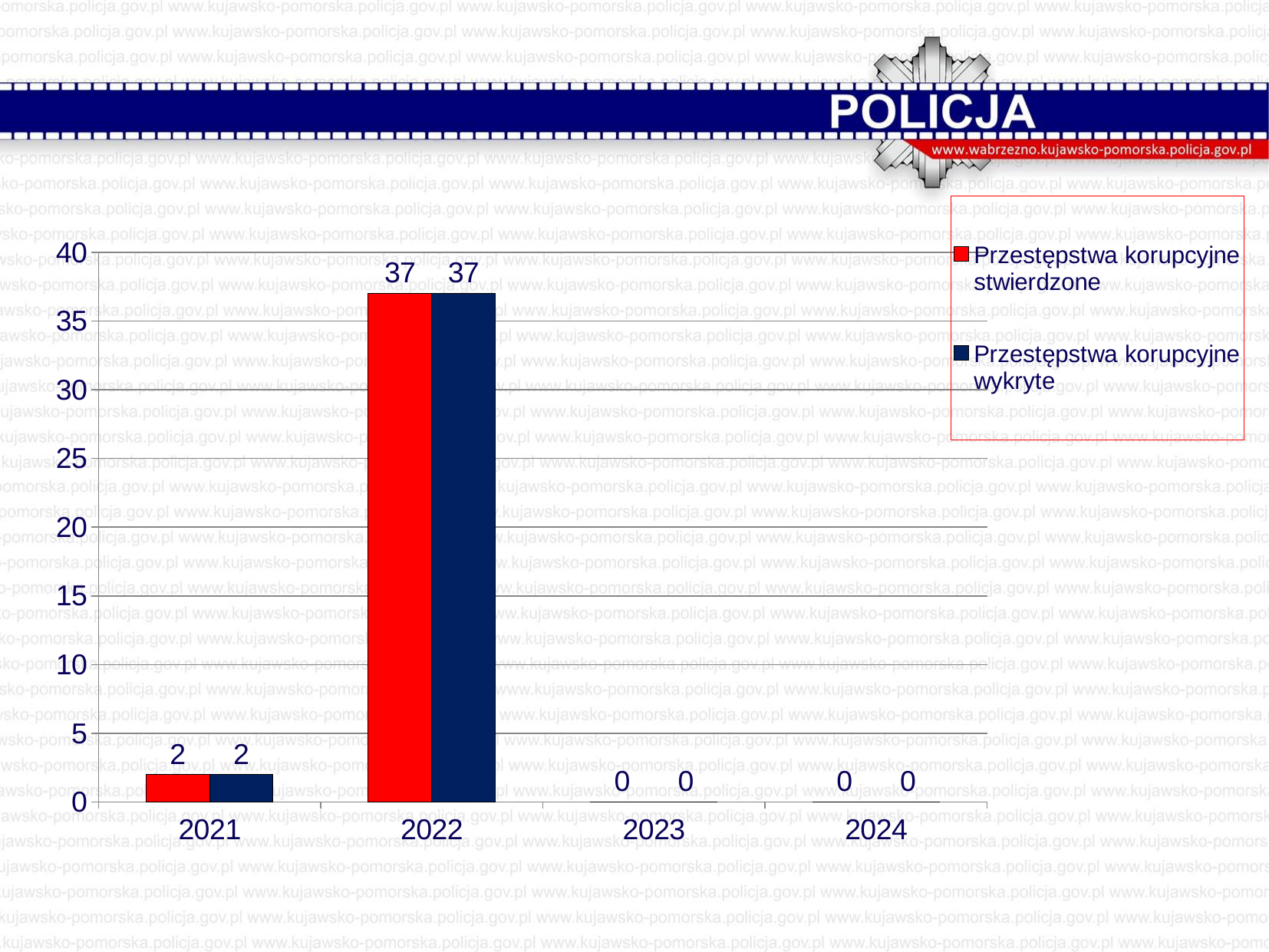

### Chart

| Category | Przestępstwa korupcyjne stwierdzone | Przestępstwa korupcyjne wykryte |
|---|---|---|
| 2021 | 2.0 | 2.0 |
| 2022 | 37.0 | 37.0 |
| 2023 | 0.0 | 0.0 |
| 2024 | 0.0 | 0.0 |